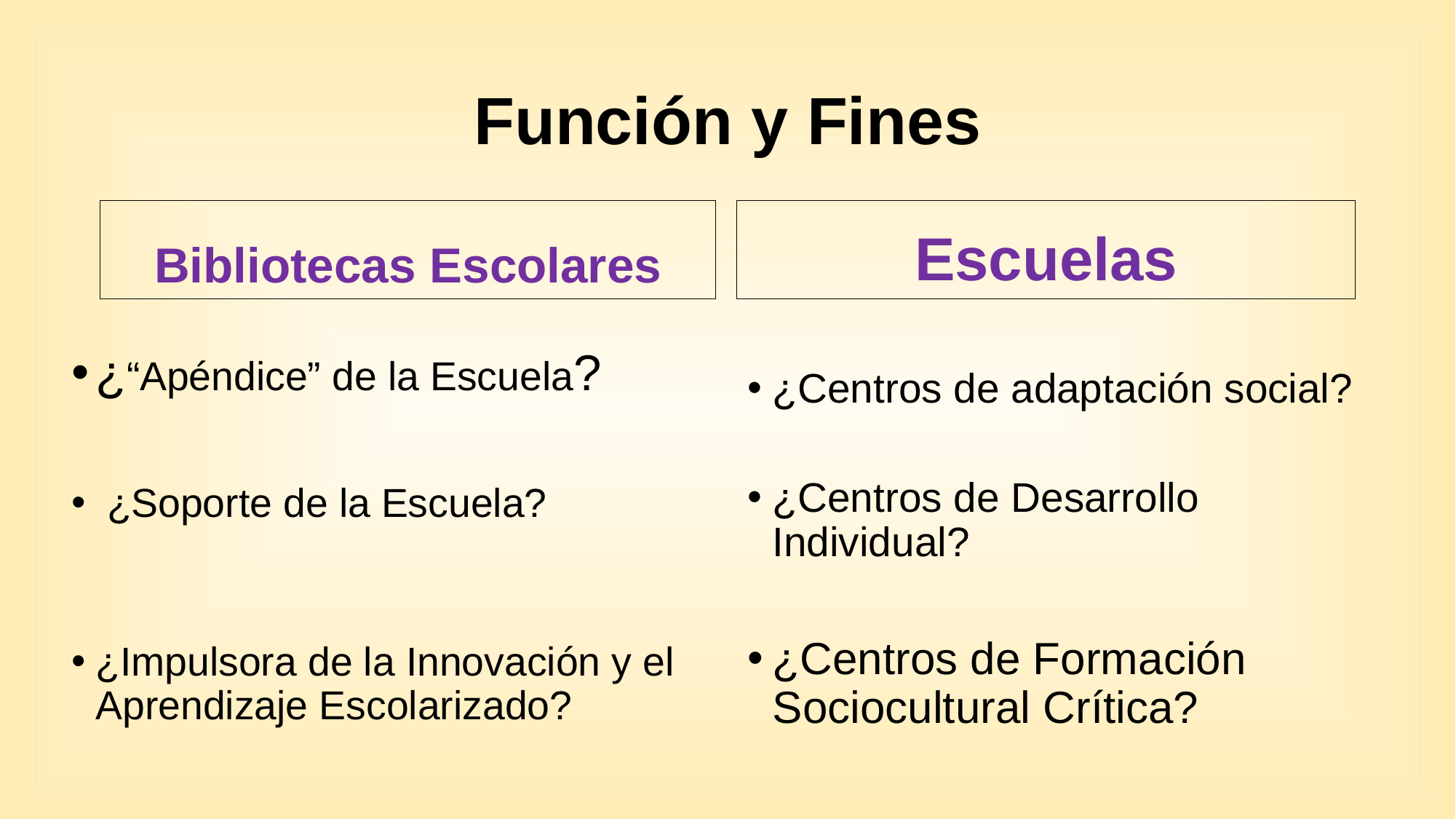

# Función y Fines
Bibliotecas Escolares
Escuelas

¿“Apéndice” de la Escuela?

 ¿Soporte de la Escuela?

¿Impulsora de la Innovación y el Aprendizaje Escolarizado?

¿Centros de adaptación social?

¿Centros de Desarrollo Individual?

¿Centros de Formación Sociocultural Crítica?